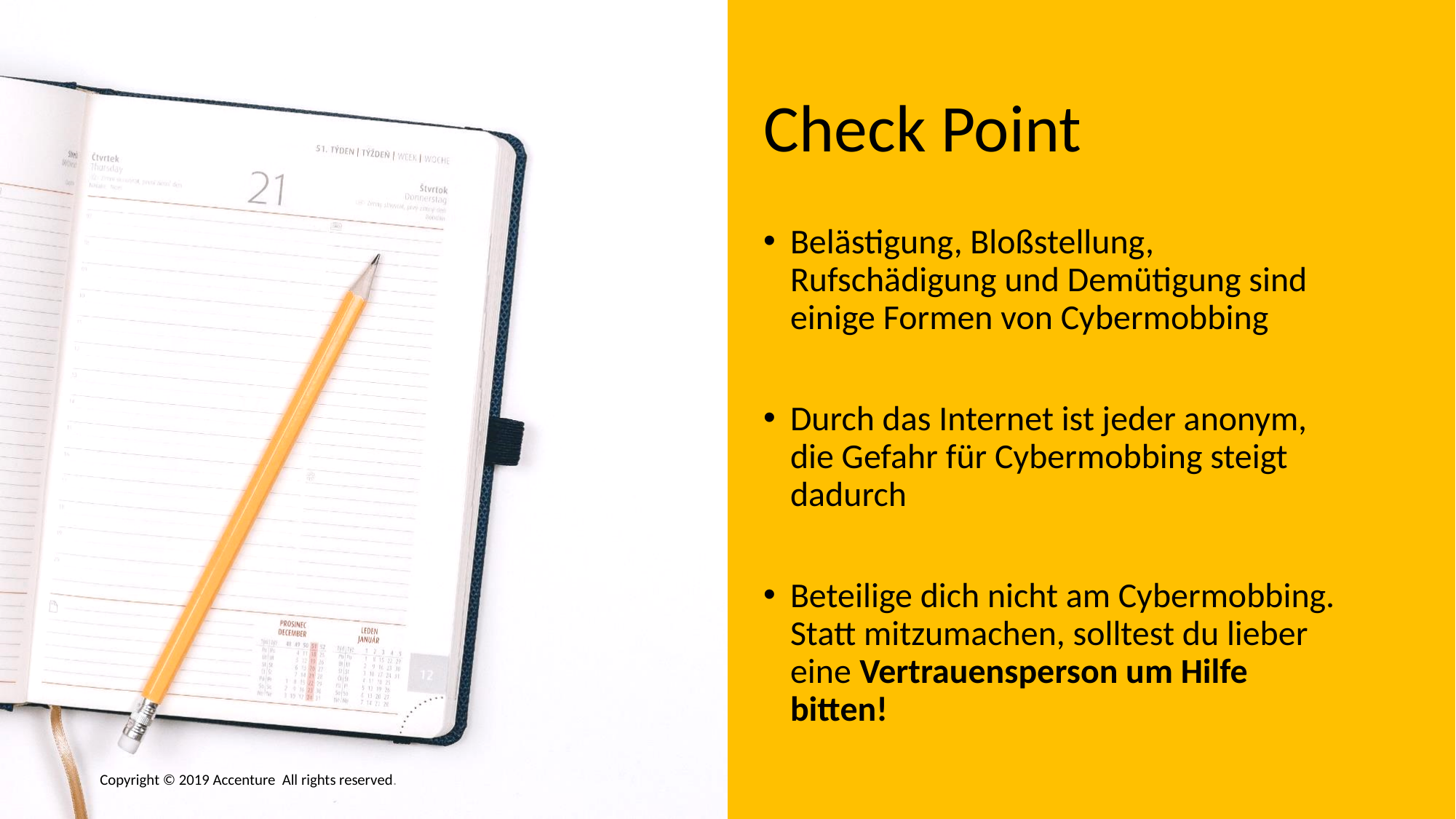

# Check Point
Belästigung, Bloßstellung, Rufschädigung und Demütigung sind einige Formen von Cybermobbing

Durch das Internet ist jeder anonym, die Gefahr für Cybermobbing steigt dadurch

Beteilige dich nicht am Cybermobbing. Statt mitzumachen, solltest du lieber eine Vertrauensperson um Hilfe bitten!